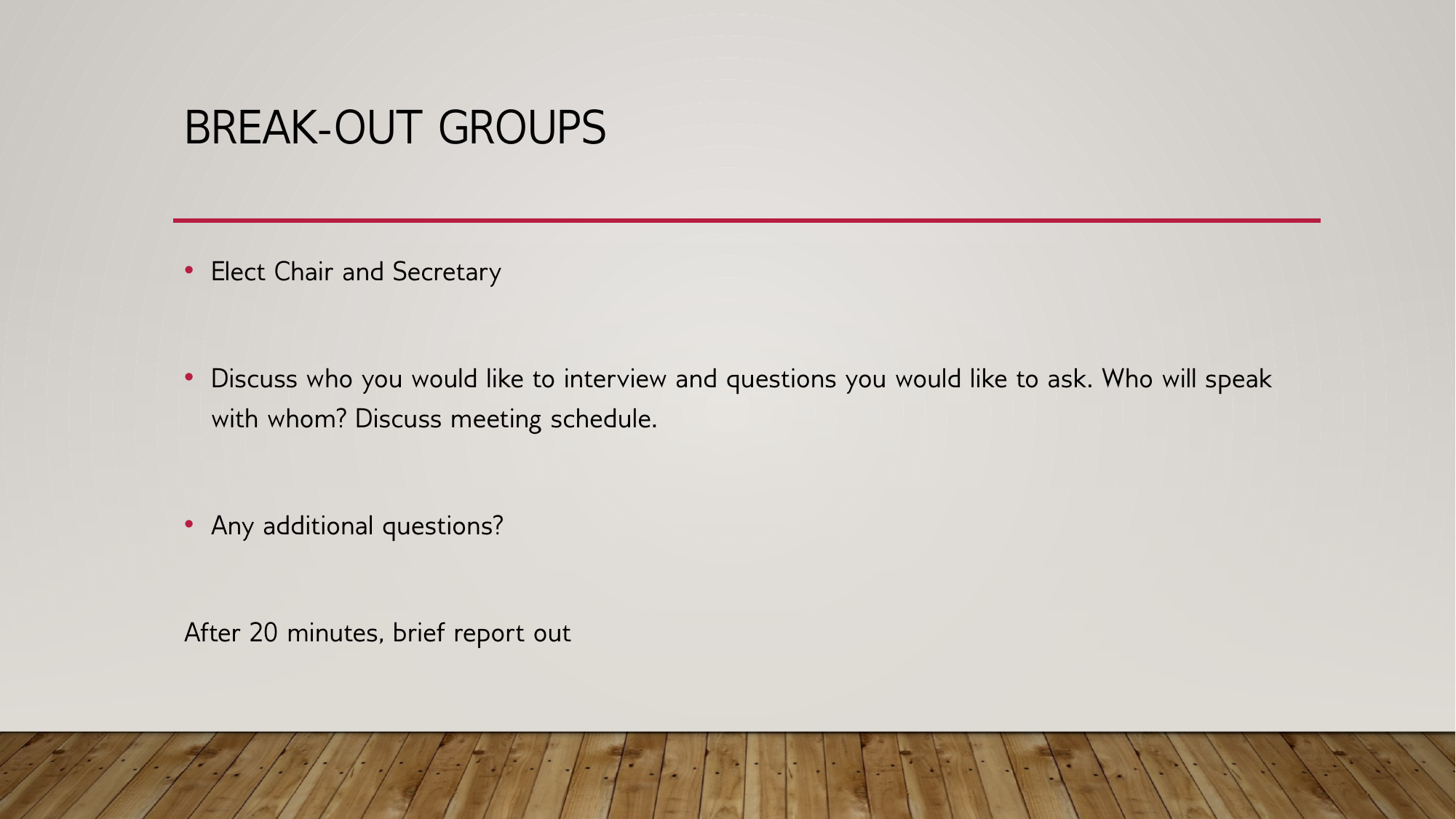

# Break-out groups
Elect Chair and Secretary

Discuss who you would like to interview and questions you would like to ask. Who will speak with whom? Discuss meeting schedule.

Any additional questions?

After 20 minutes, brief report out